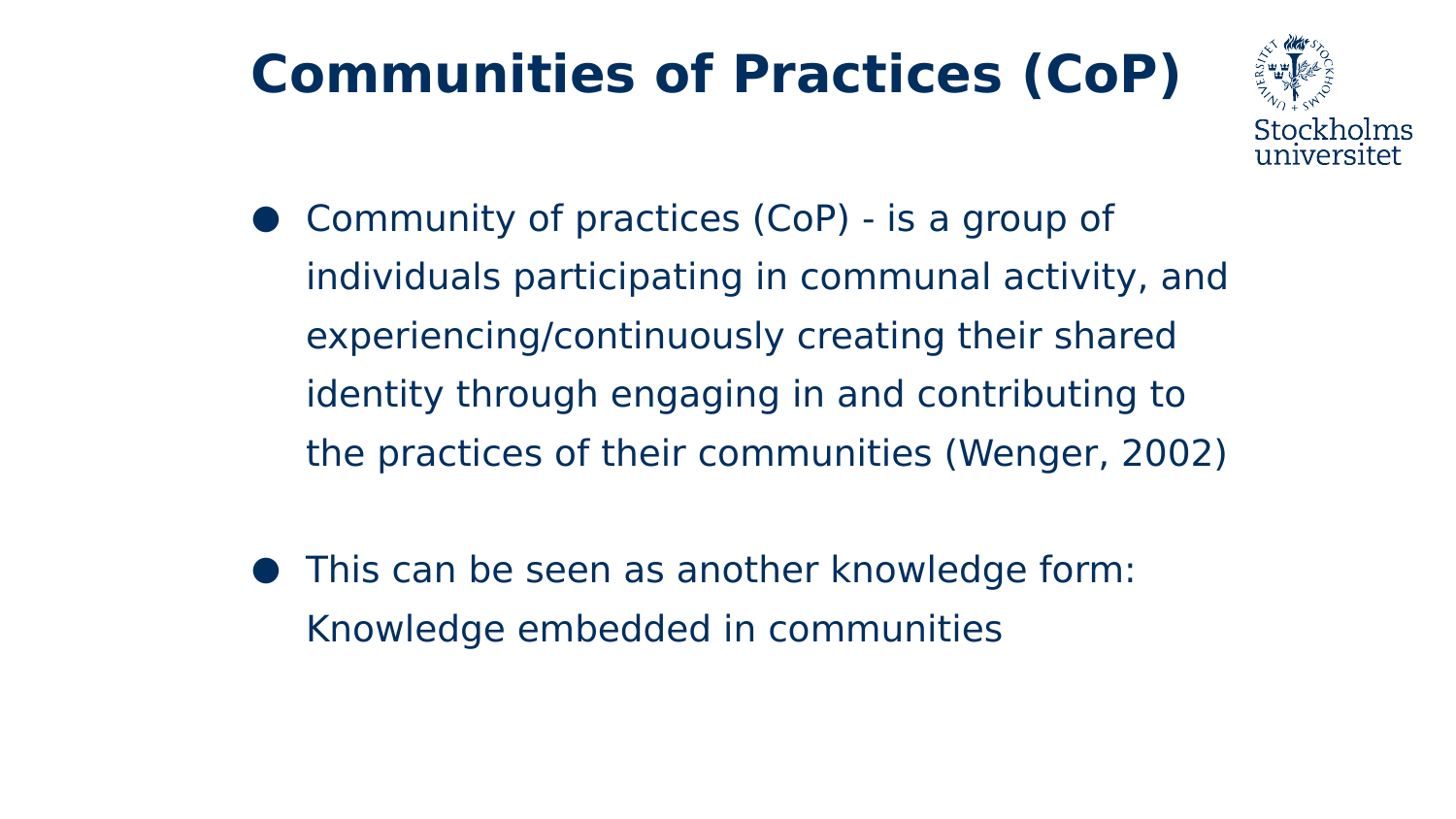

# Communities of Practices (CoP)
Community of practices (CoP) - is a group of individuals participating in communal activity, and experiencing/continuously creating their shared identity through engaging in and contributing to the practices of their communities (Wenger, 2002)

This can be seen as another knowledge form: Knowledge embedded in communities